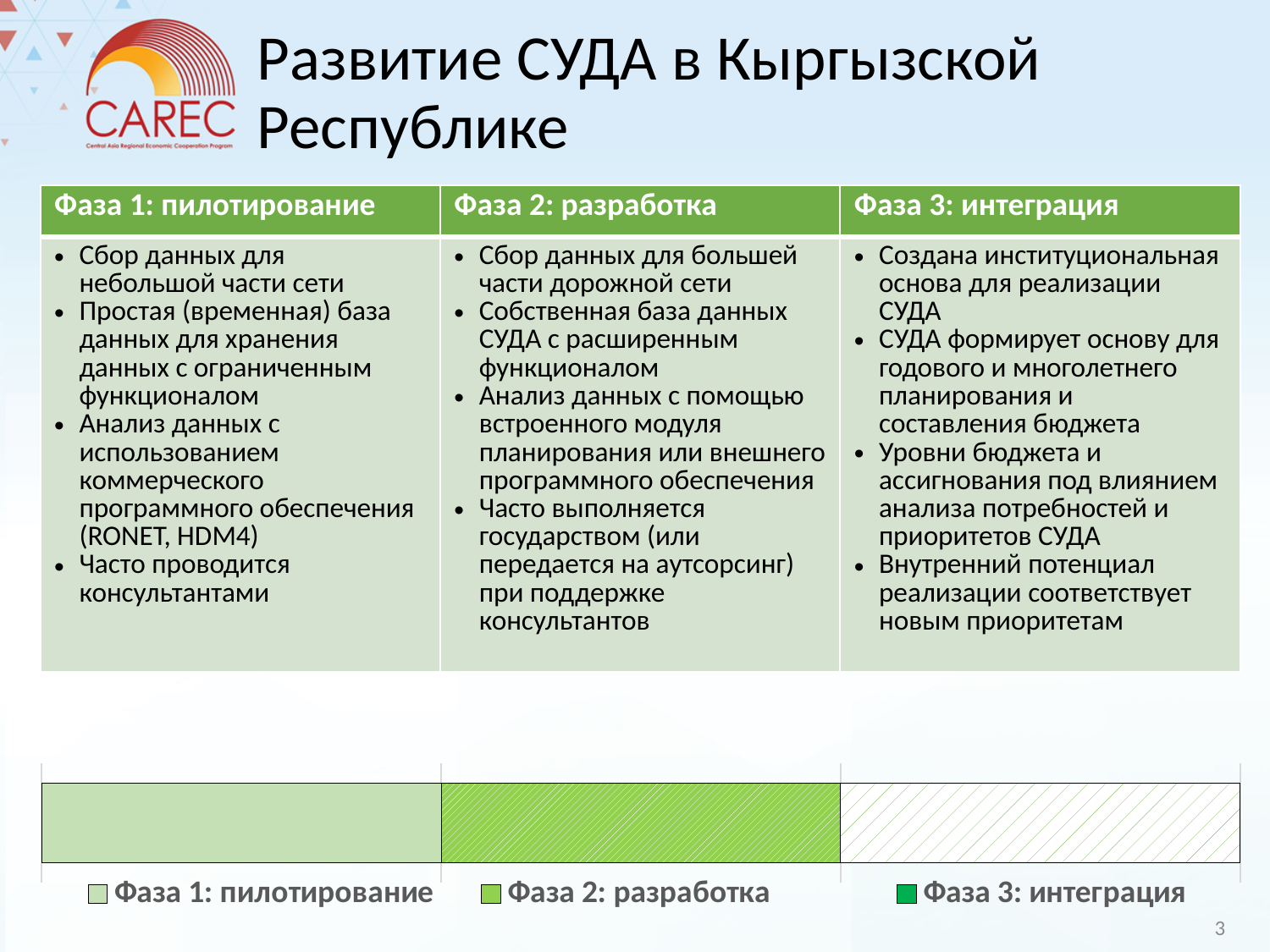

# Развитие СУДА в Кыргызской Республике

| Фаза 1: пилотирование | Фаза 2: разработка | Фаза 3: интеграция |
| --- | --- | --- |
| Сбор данных для небольшой части сети Простая (временная) база данных для хранения данных с ограниченным функционалом Анализ данных с использованием коммерческого программного обеспечения (RONET, HDM4) Часто проводится консультантами | Сбор данных для большей части дорожной сети Собственная база данных СУДА с расширенным функционалом Анализ данных с помощью встроенного модуля планирования или внешнего программного обеспечения Часто выполняется государством (или передается на аутсорсинг) при поддержке консультантов | Создана институциональная основа для реализации СУДА СУДА формирует основу для годового и многолетнего планирования и составления бюджета Уровни бюджета и ассигнования под влиянием анализа потребностей и приоритетов СУДА Внутренний потенциал реализации соответствует новым приоритетам |

### Chart

| Category | Фаза 1: пилотирование | Фаза 2: разработка             | Фаза 3: интеграция |
|---|---|---|---|
| Kyrgyz Republic | 1.0 | 1.0 | 1.0 |
3